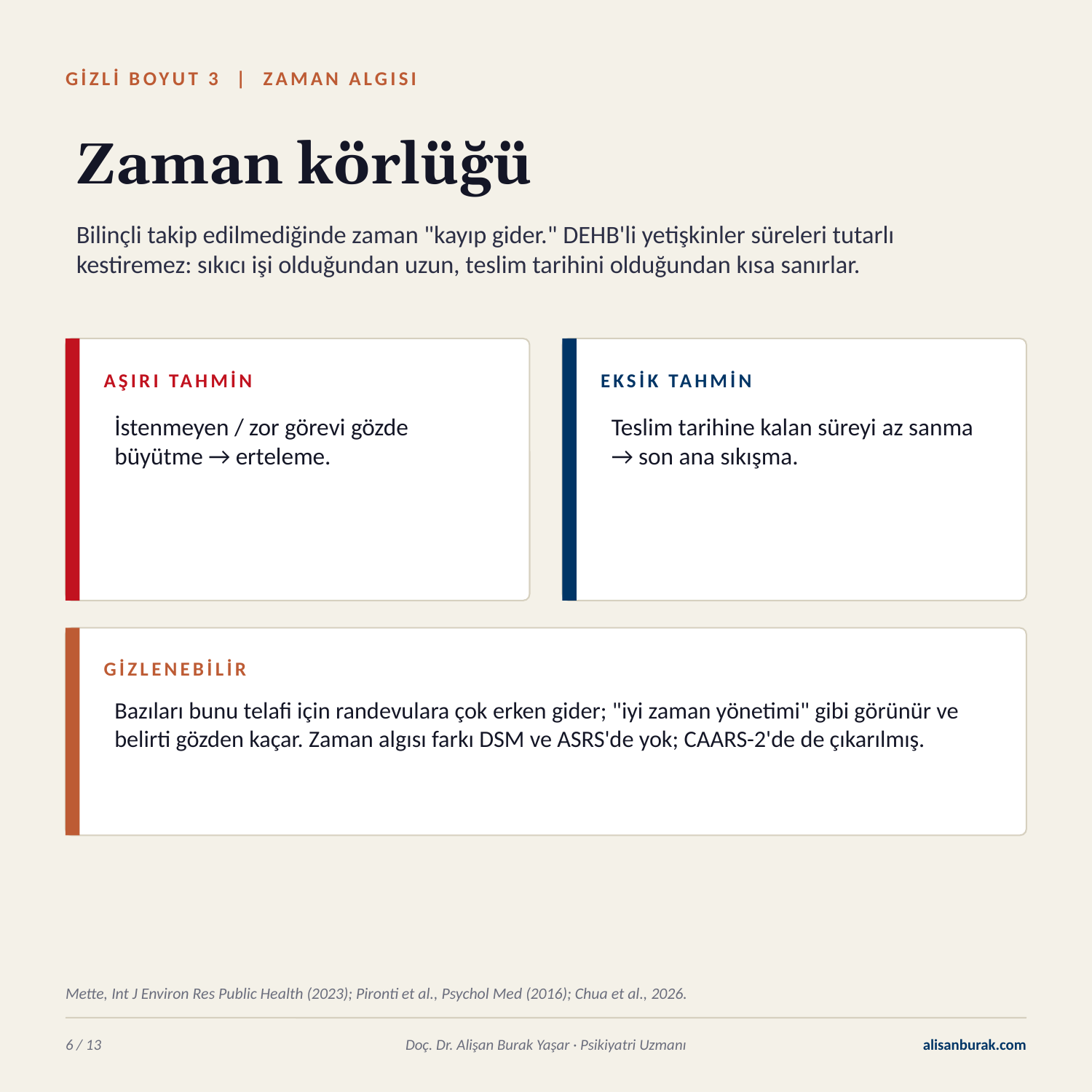

GİZLİ BOYUT 3  |  ZAMAN ALGISI
Zaman körlüğü
Bilinçli takip edilmediğinde zaman "kayıp gider." DEHB'li yetişkinler süreleri tutarlı kestiremez: sıkıcı işi olduğundan uzun, teslim tarihini olduğundan kısa sanırlar.

AŞIRI TAHMİN
EKSİK TAHMİN
İstenmeyen / zor görevi gözde büyütme → erteleme.
Teslim tarihine kalan süreyi az sanma → son ana sıkışma.

GİZLENEBİLİR
Bazıları bunu telafi için randevulara çok erken gider; "iyi zaman yönetimi" gibi görünür ve belirti gözden kaçar. Zaman algısı farkı DSM ve ASRS'de yok; CAARS-2'de de çıkarılmış.
Mette, Int J Environ Res Public Health (2023); Pironti et al., Psychol Med (2016); Chua et al., 2026.

6 / 13
Doç. Dr. Alişan Burak Yaşar · Psikiyatri Uzmanı
alisanburak.com